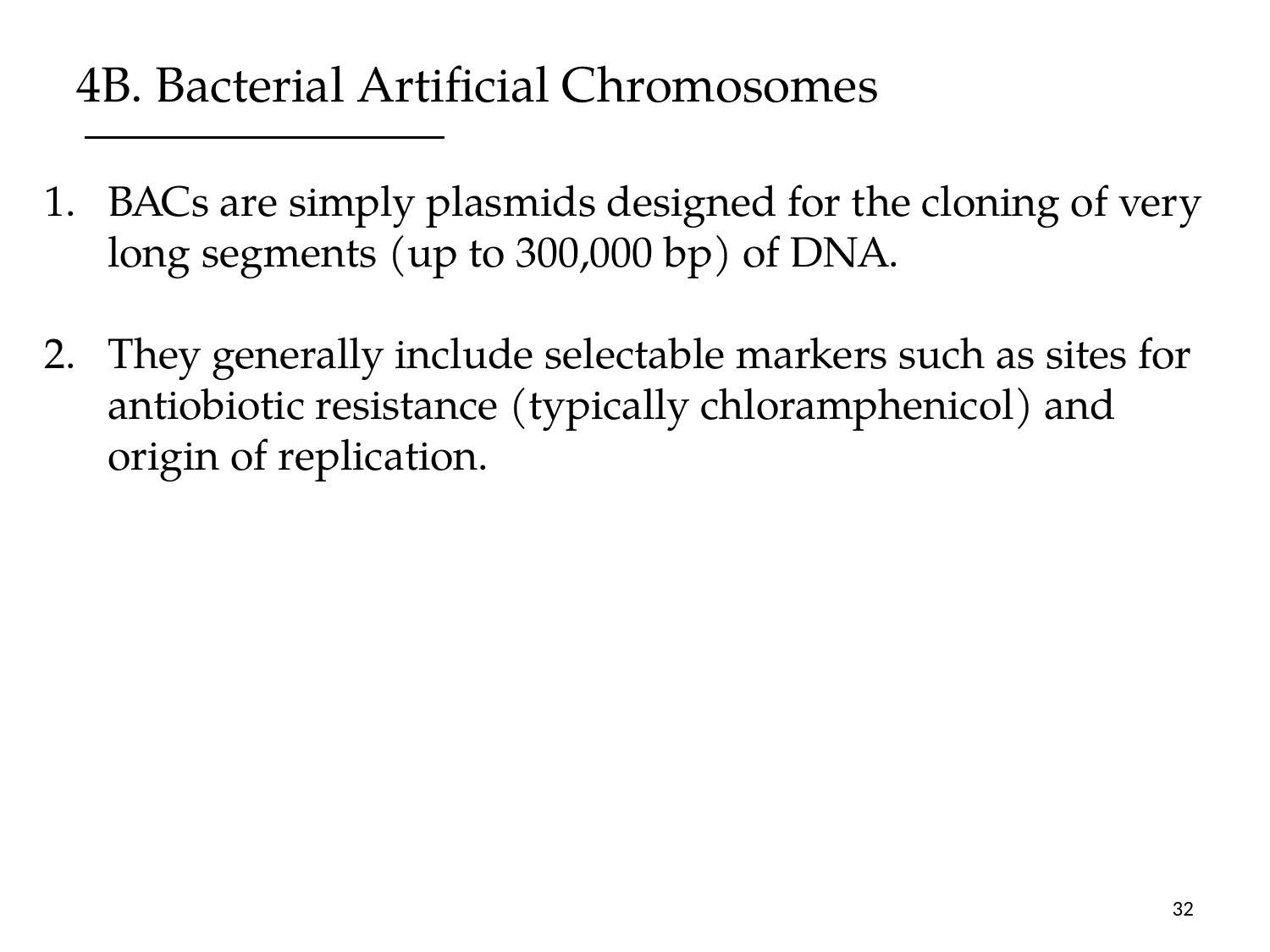

# 4B. Bacterial Artificial Chromosomes
BACs are simply plasmids designed for the cloning of very long segments (up to 300,000 bp) of DNA.

They generally include selectable markers such as sites for antiobiotic resistance (typically chloramphenicol) and origin of replication.

32